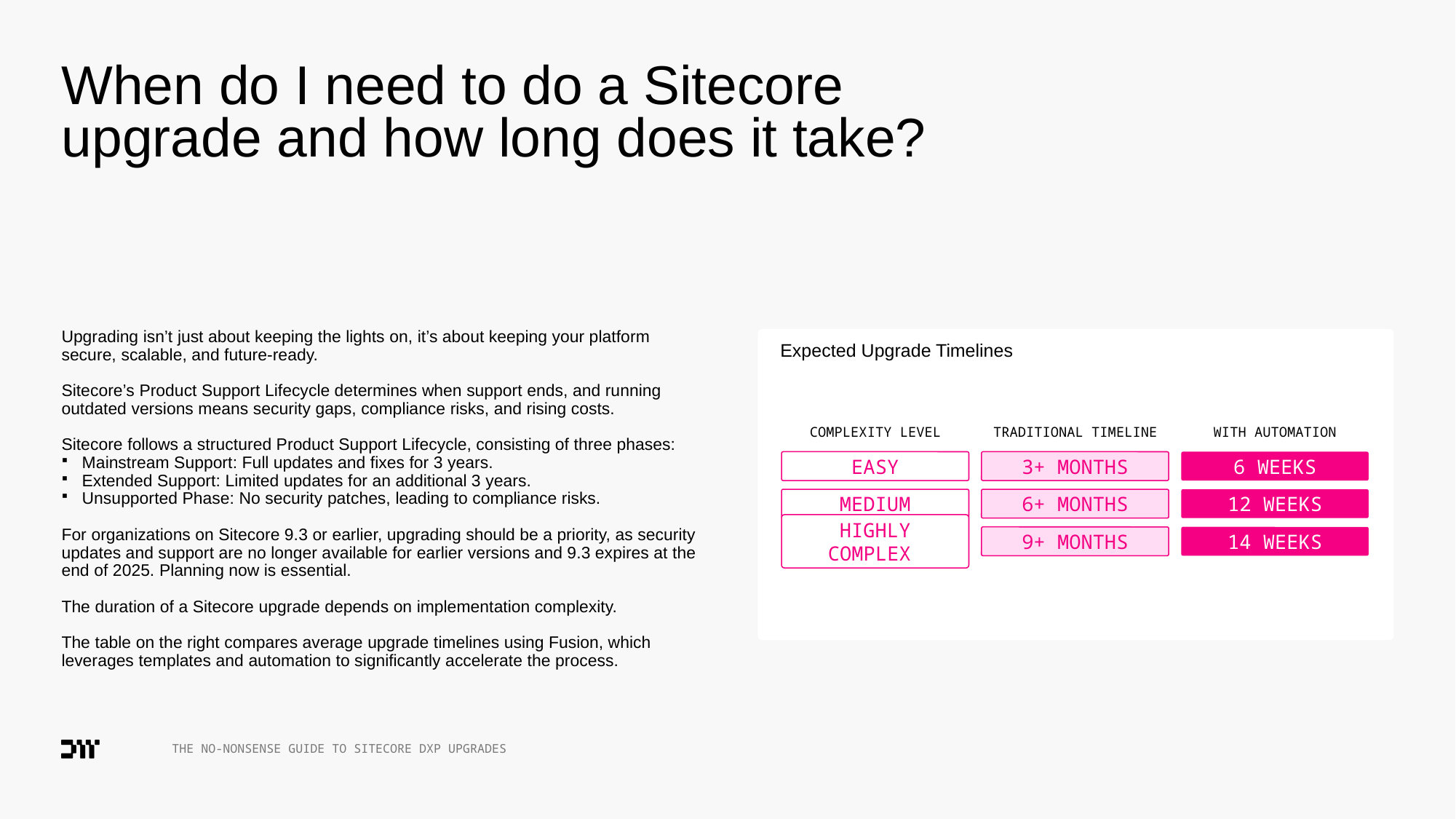

# When do I need to do a Sitecore upgrade and how long does it take?
Upgrading isn’t just about keeping the lights on, it’s about keeping your platform secure, scalable, and future-ready.
Sitecore’s Product Support Lifecycle determines when support ends, and running outdated versions means security gaps, compliance risks, and rising costs.
Sitecore follows a structured Product Support Lifecycle, consisting of three phases:
Mainstream Support: Full updates and fixes for 3 years.
Extended Support: Limited updates for an additional 3 years.
Unsupported Phase: No security patches, leading to compliance risks.
For organizations on Sitecore 9.3 or earlier, upgrading should be a priority, as security updates and support are no longer available for earlier versions and 9.3 expires at the end of 2025. Planning now is essential.
The duration of a Sitecore upgrade depends on implementation complexity.
The table on the right compares average upgrade timelines using Fusion, which leverages templates and automation to significantly accelerate the process.
Expected Upgrade Timelines
COMPLEXITY LEVEL
TRADITIONAL TIMELINE
WITH AUTOMATION
EASY
3+ MONTHS
6 WEEKS
MEDIUM
6+ MONTHS
12 WEEKS
HIGHLY COMPLEX
9+ MONTHS
14 WEEKS
THE NO-NONSENSE GUIDE TO SITECORE DXP UPGRADES